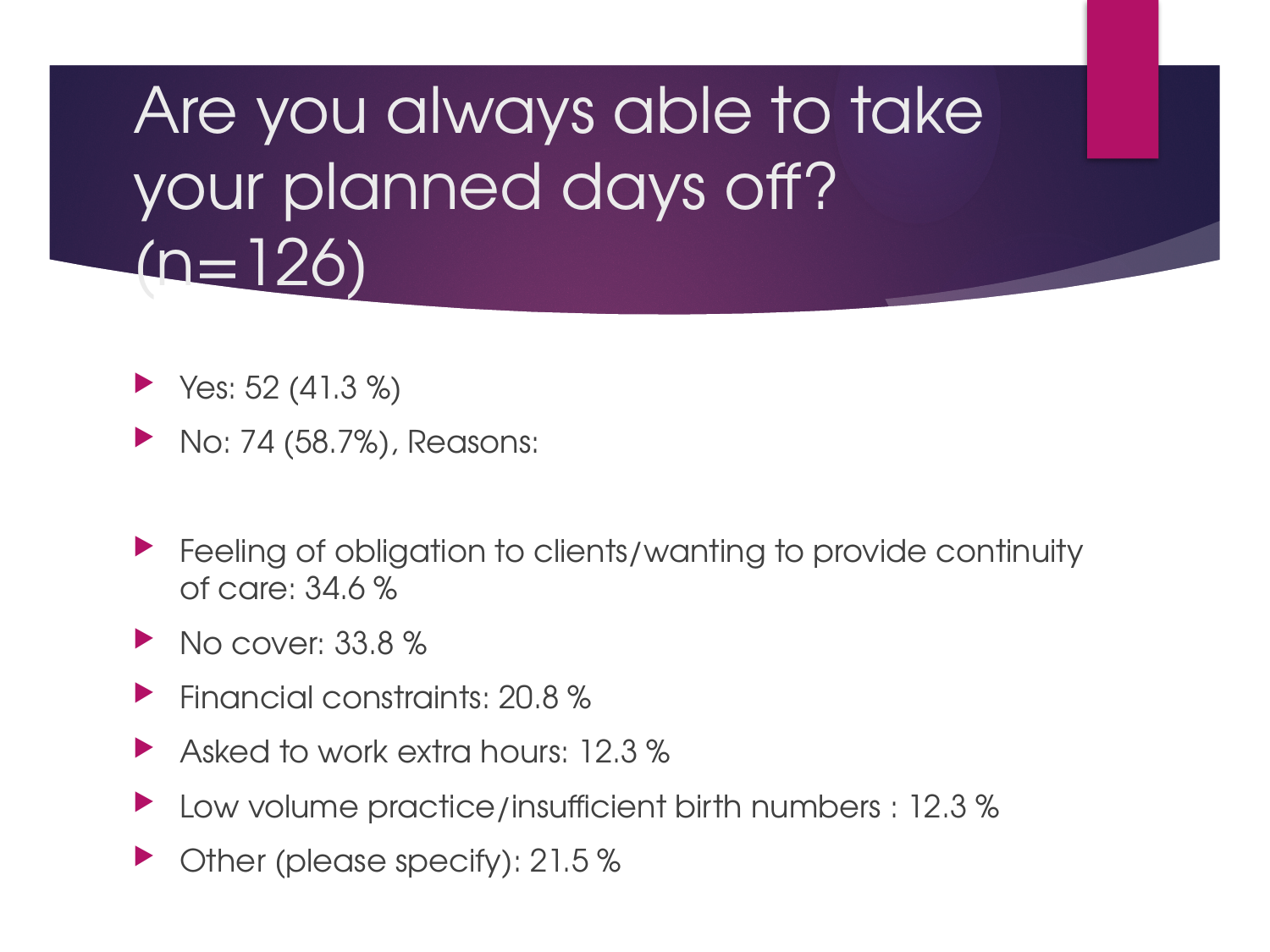

# Are you always able to take your planned days off? (n=126)
Yes: 52 (41.3 %)
No: 74 (58.7%), Reasons:

Feeling of obligation to clients/wanting to provide continuity of care: 34.6 %
No cover: 33.8 %
Financial constraints: 20.8 %
Asked to work extra hours: 12.3 %
Low volume practice/insufficient birth numbers : 12.3 %
Other (please specify): 21.5 %